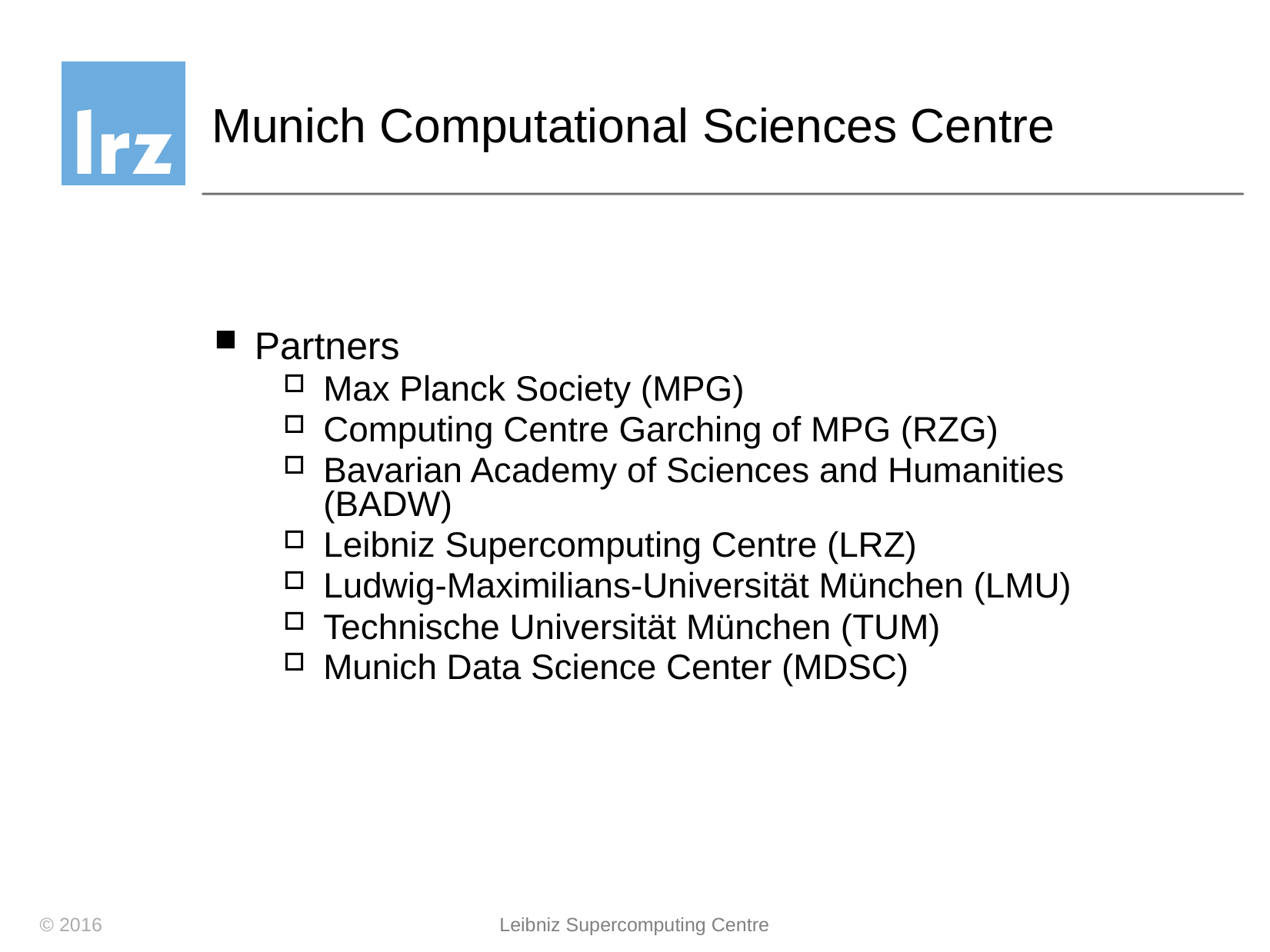

# Munich Computational Sciences Centre
Partners
Max Planck Society (MPG)
Computing Centre Garching of MPG (RZG)
Bavarian Academy of Sciences and Humanities (BADW)
Leibniz Supercomputing Centre (LRZ)
Ludwig-Maximilians-Universität München (LMU)
Technische Universität München (TUM)
Munich Data Science Center (MDSC)

© 2016
Leibniz Supercomputing Centre